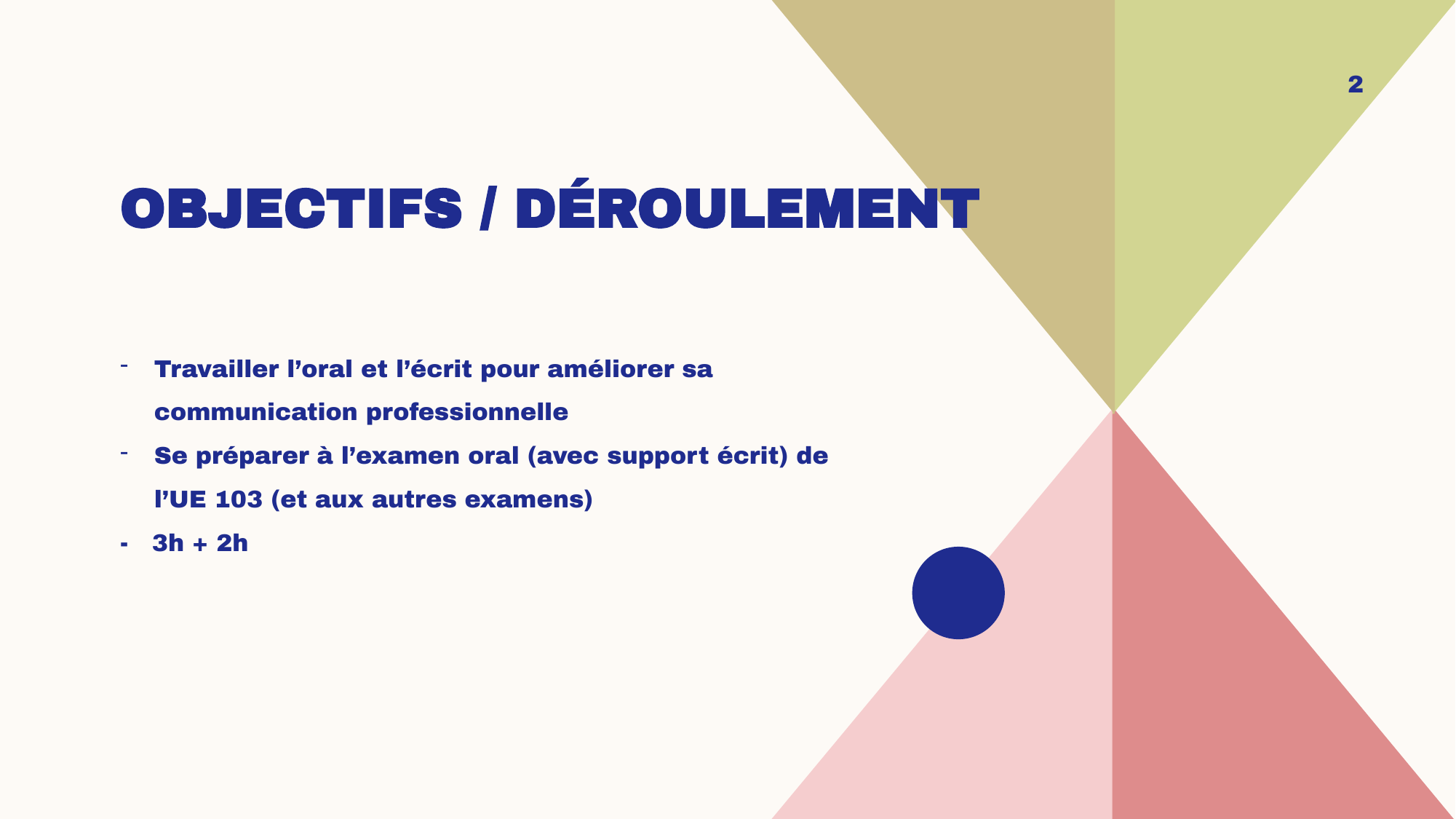

2
# Objectifs / Déroulement
Travailler l’oral et l’écrit pour améliorer sa communication professionnelle
Se préparer à l’examen oral (avec support écrit) de l’UE 103 (et aux autres examens)
-   3h + 2h